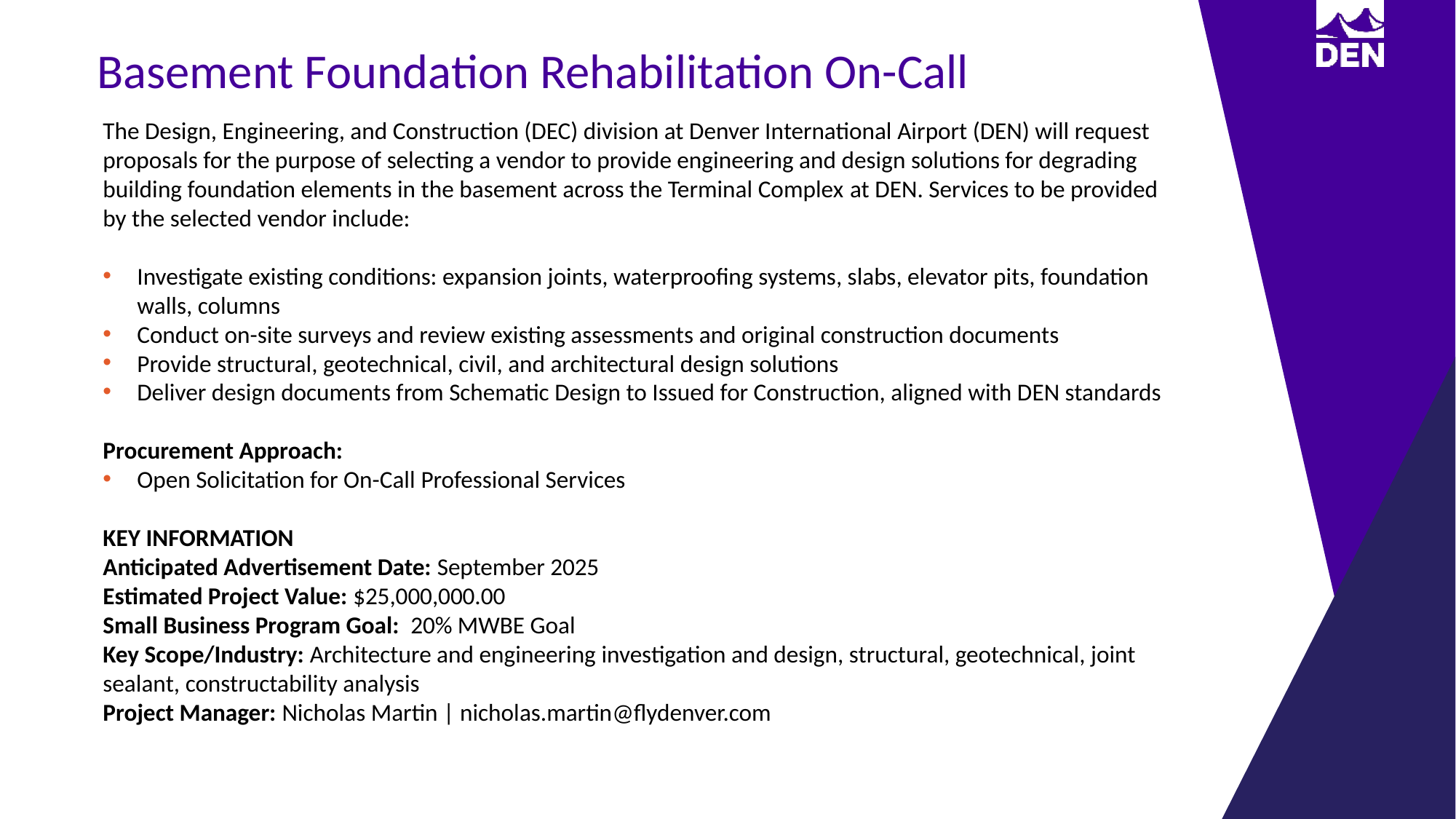

Basement Foundation Rehabilitation On-Call
The Design, Engineering, and Construction (DEC) division at Denver International Airport (DEN) will request proposals for the purpose of selecting a vendor to provide engineering and design solutions for degrading building foundation elements in the basement across the Terminal Complex at DEN. Services to be provided by the selected vendor include:

Investigate existing conditions: expansion joints, waterproofing systems, slabs, elevator pits, foundation walls, columns
Conduct on-site surveys and review existing assessments and original construction documents
Provide structural, geotechnical, civil, and architectural design solutions
Deliver design documents from Schematic Design to Issued for Construction, aligned with DEN standards
Procurement Approach:
Open Solicitation for On-Call Professional Services

KEY INFORMATION
Anticipated Advertisement Date: September 2025
Estimated Project Value: $25,000,000.00
Small Business Program Goal:  20% MWBE Goal
Key Scope/Industry: Architecture and engineering investigation and design, structural, geotechnical, joint sealant, constructability analysis
Project Manager: Nicholas Martin | nicholas.martin@flydenver.com